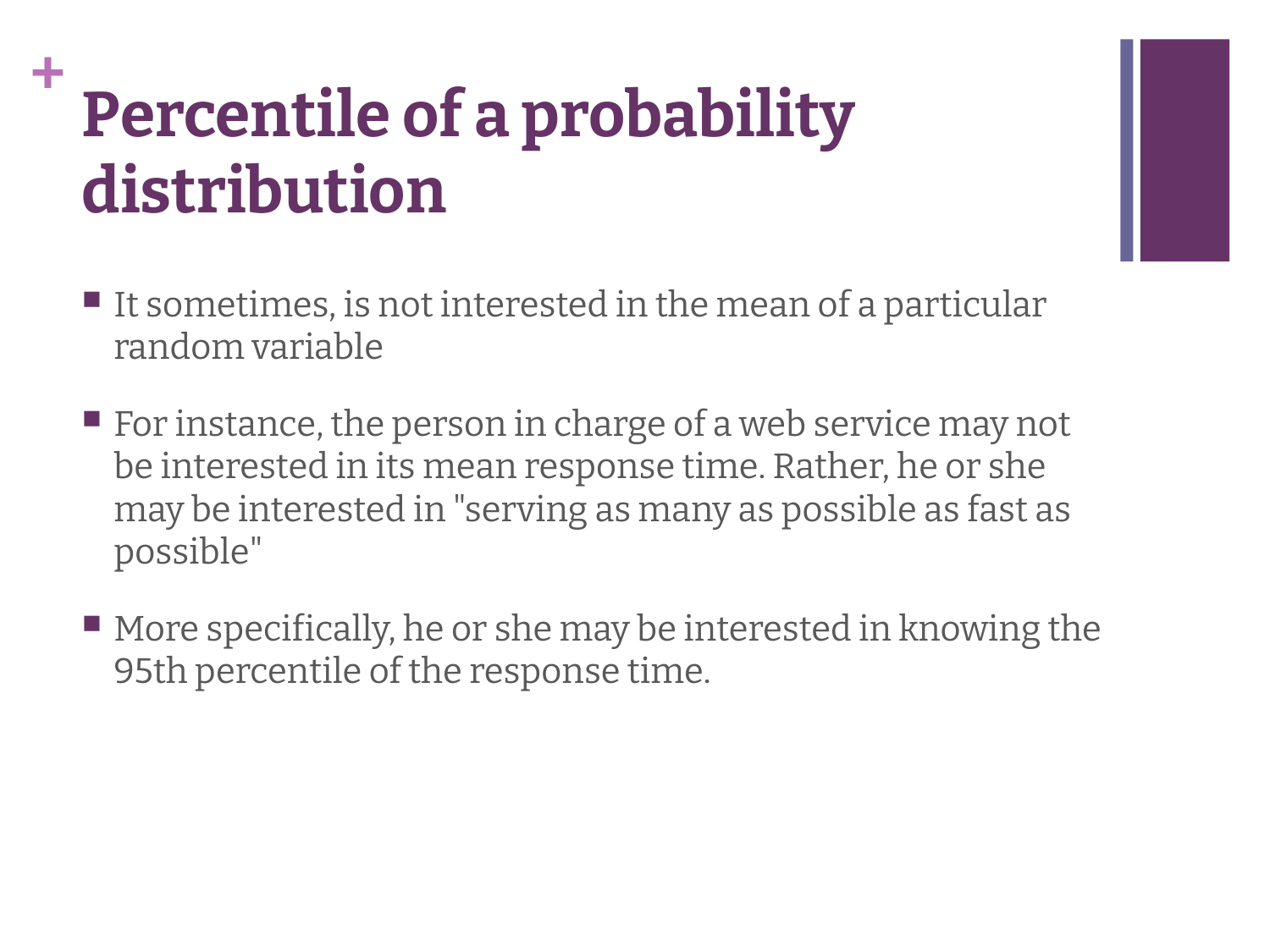

# Percentile of a probability distribution
It sometimes, is not interested in the mean of a particular random variable
For instance, the person in charge of a web service may not be interested in its mean response time. Rather, he or she may be interested in "serving as many as possible as fast as possible"
More specifically, he or she may be interested in knowing the 95th percentile of the response time.